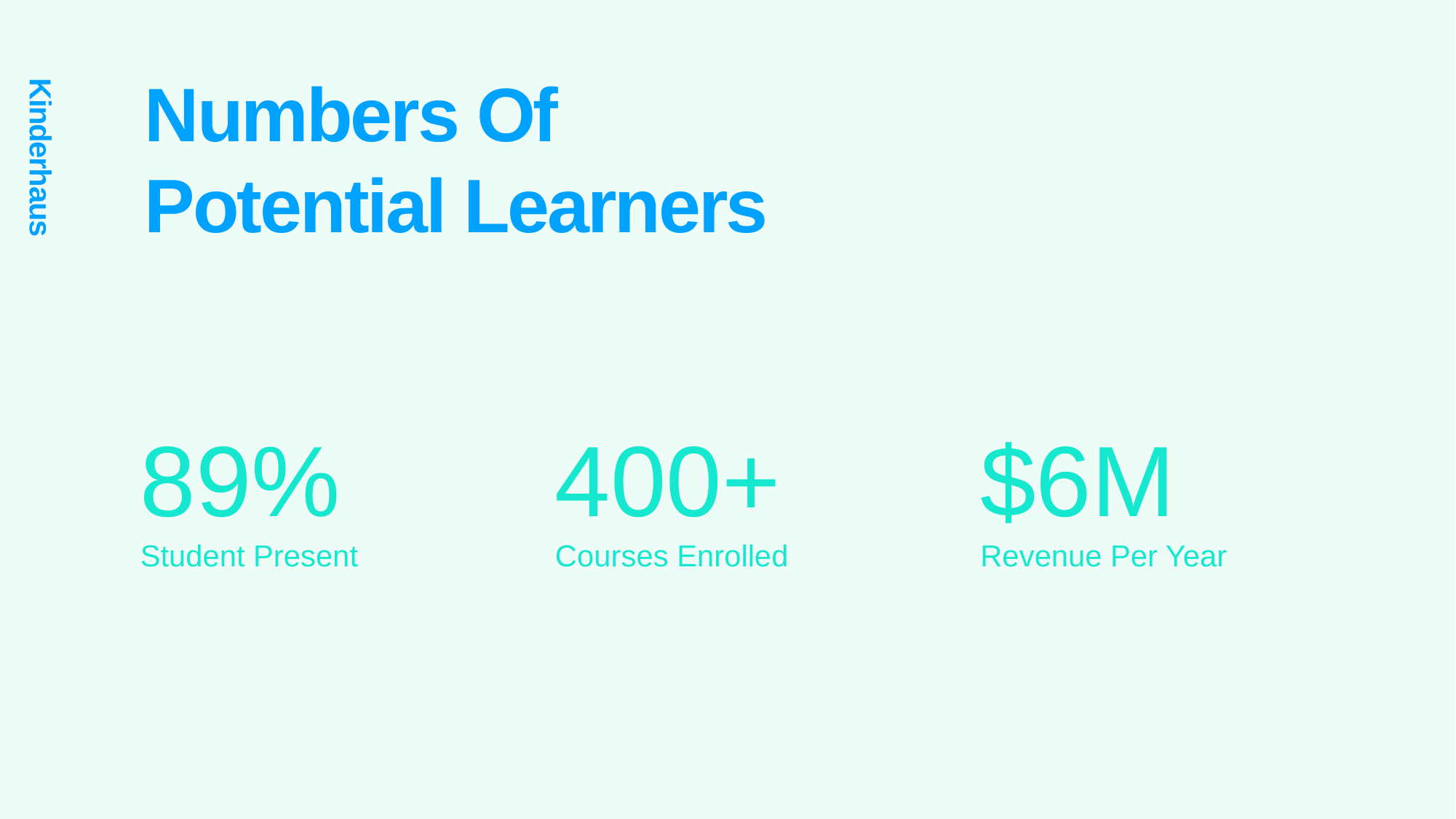

Numbers Of Potential Learners
Kinderhaus
89%
Student Present
400+
Courses Enrolled
$6M
Revenue Per Year